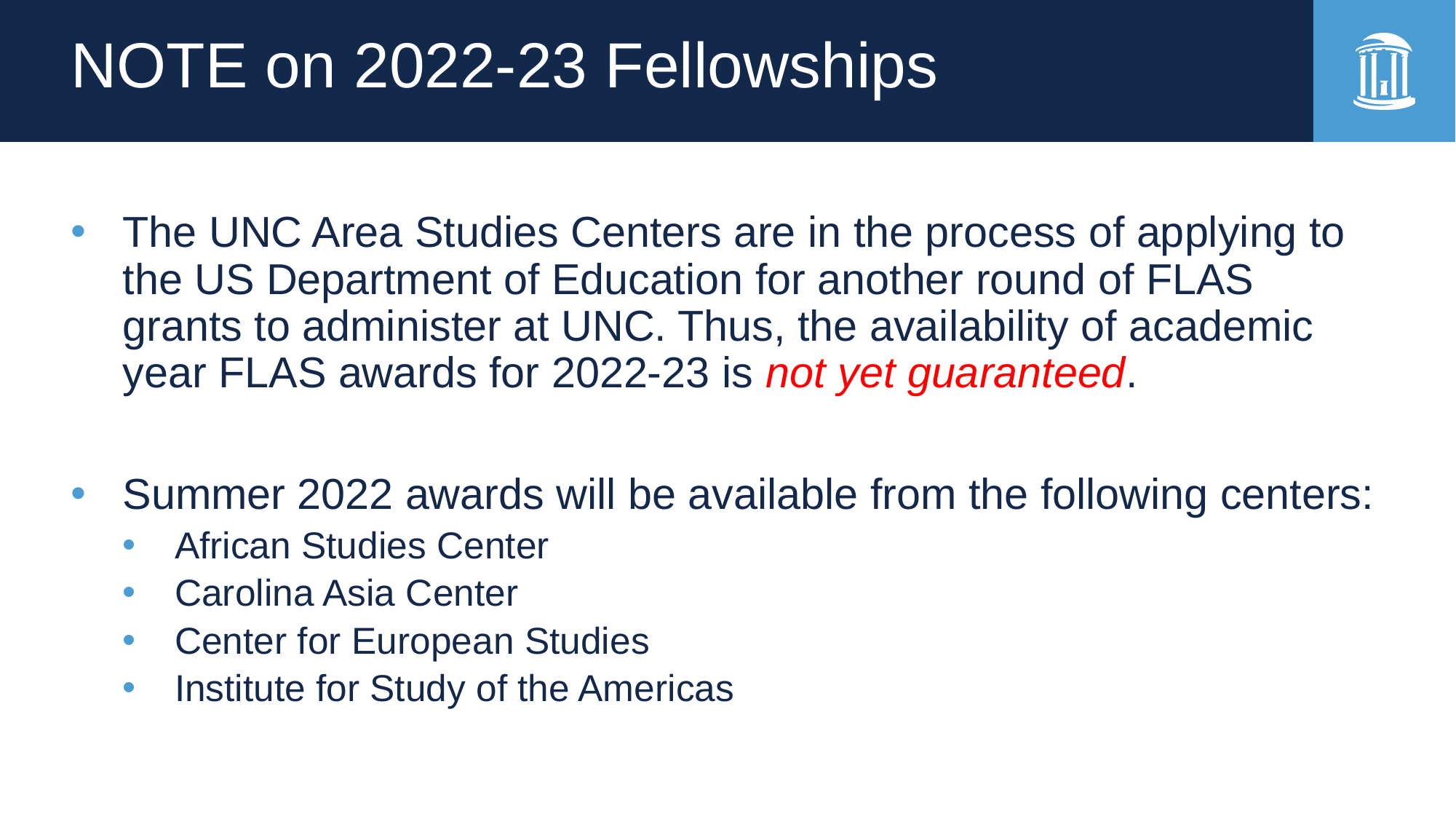

# NOTE on 2022-23 Fellowships
The UNC Area Studies Centers are in the process of applying to the US Department of Education for another round of FLAS grants to administer at UNC. Thus, the availability of academic year FLAS awards for 2022-23 is not yet guaranteed.

Summer 2022 awards will be available from the following centers:
African Studies Center
Carolina Asia Center
Center for European Studies
Institute for Study of the Americas